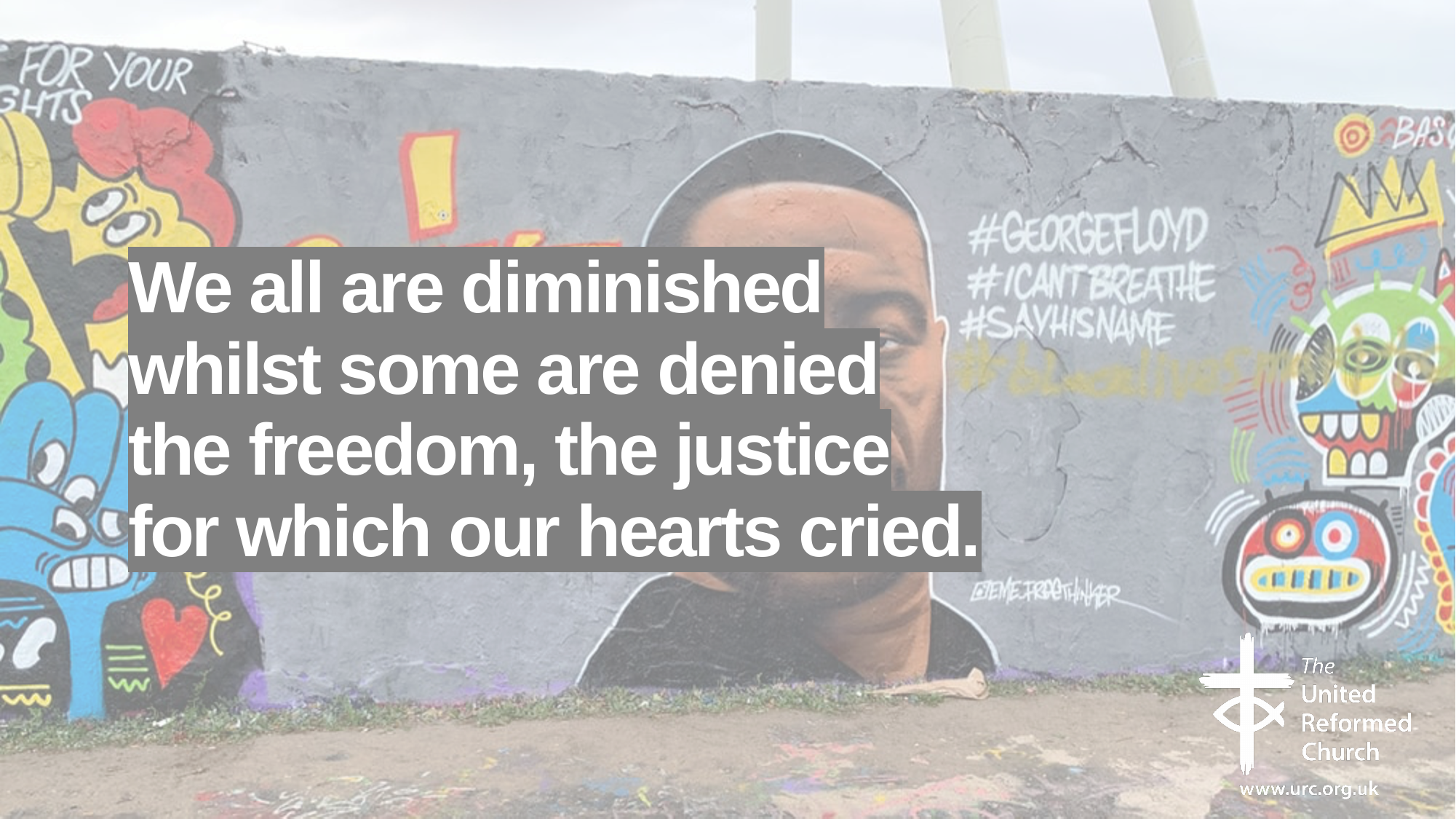

# We all are diminished whilst some are denied the freedom, the justice for which our hearts cried.